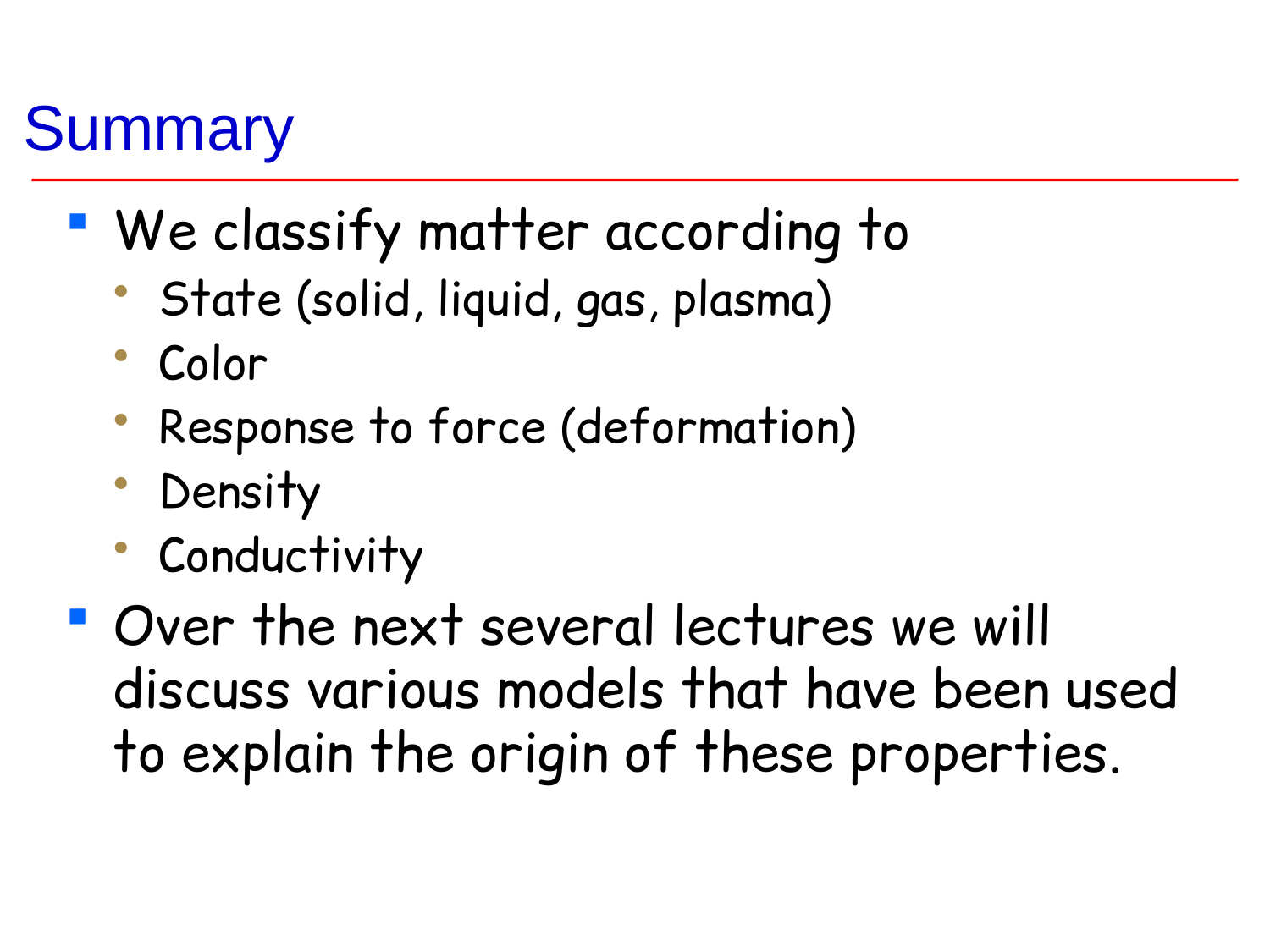

# Summary
We classify matter according to
State (solid, liquid, gas, plasma)
Color
Response to force (deformation)
Density
Conductivity
Over the next several lectures we will discuss various models that have been used to explain the origin of these properties.